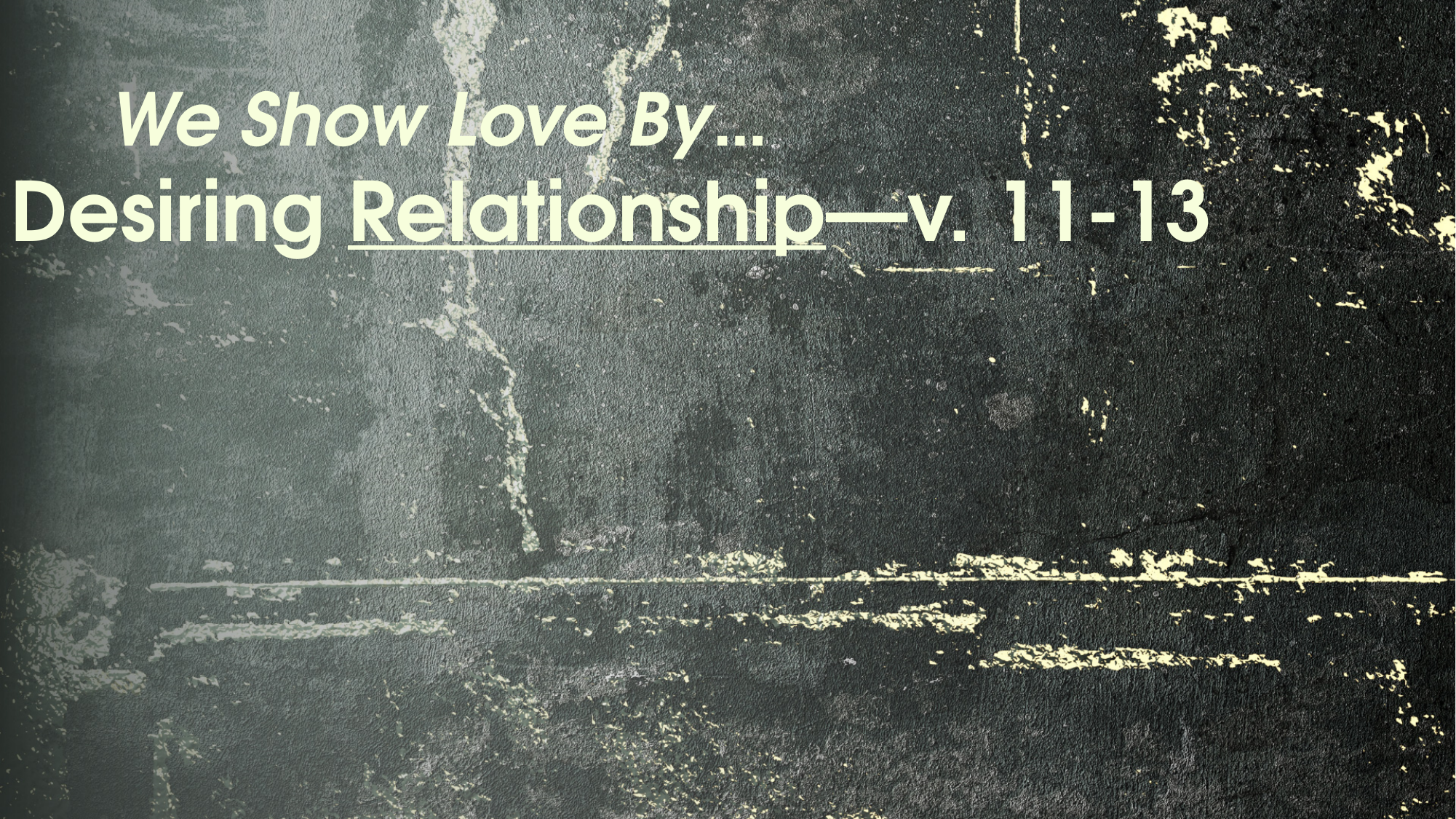

# We Show Love By…
Desiring Relationship—v. 11-13